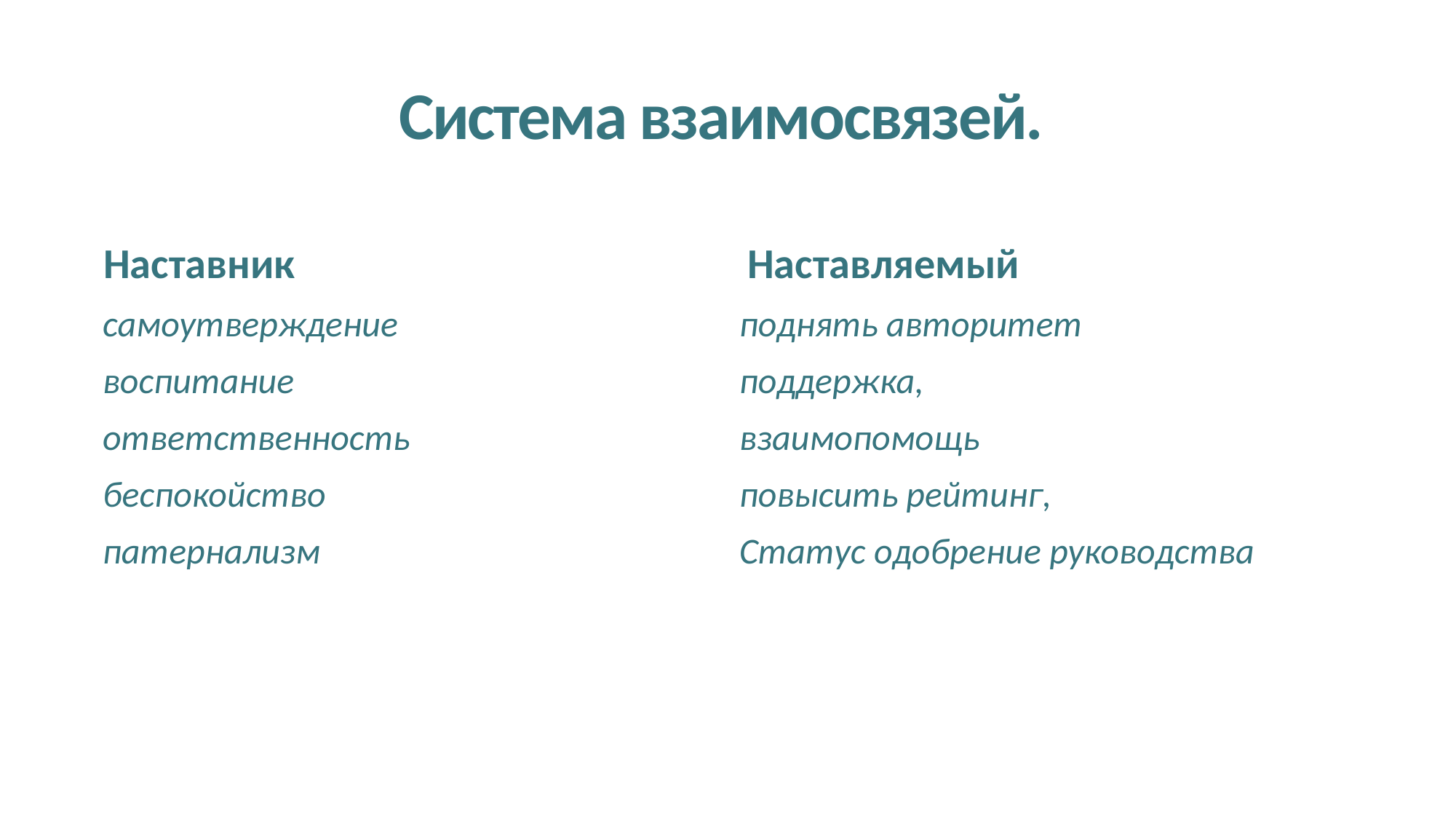

# Система взаимосвязей.
Наставник
самоутверждение
воспитание
ответственность
беспокойство
патернализм
 Наставляемый
поднять авторитет
поддержка,
взаимопомощь
повысить рейтинг,
Статус одобрение руководства